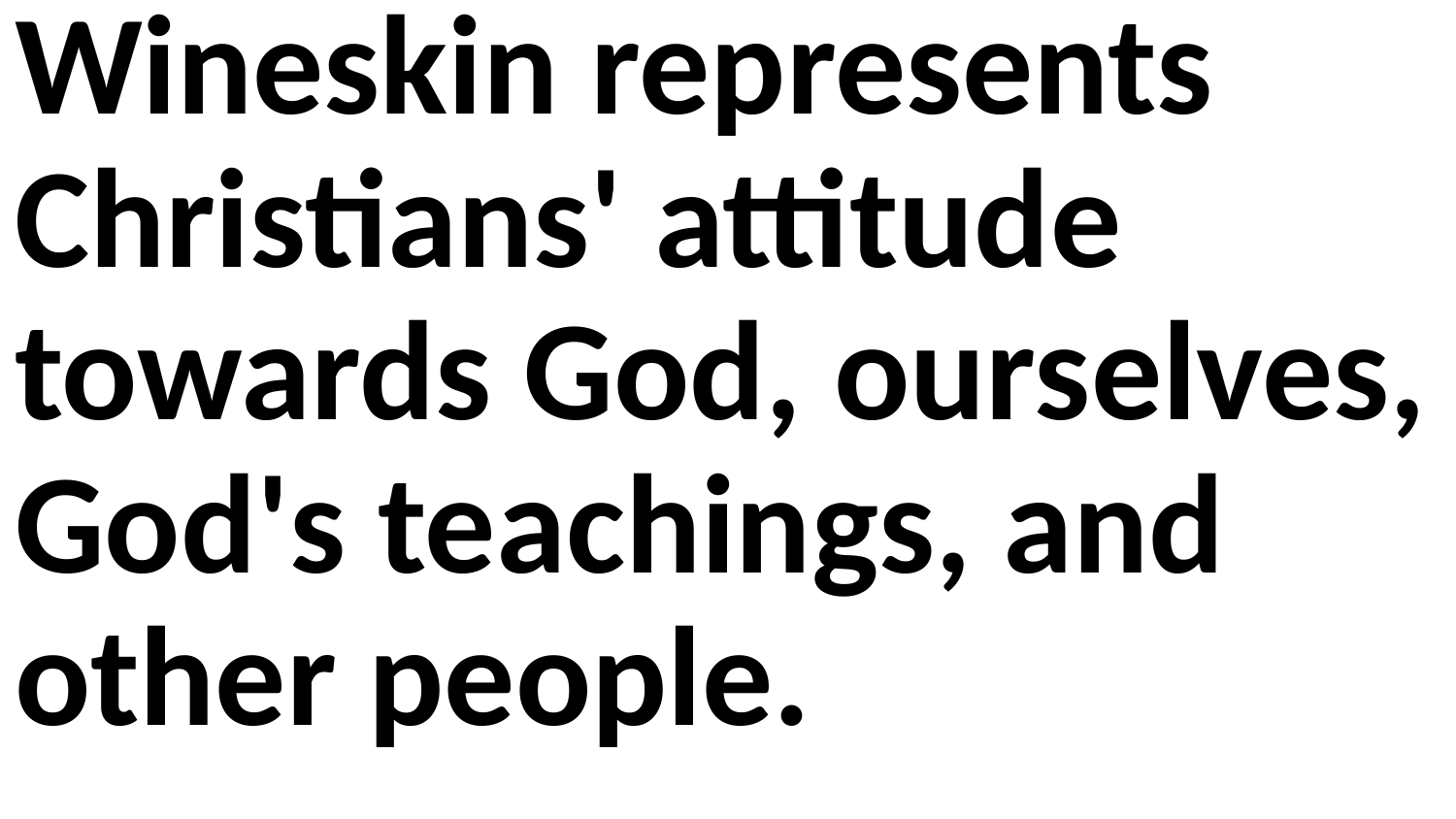

Wineskin represents Christians' attitude towards God, ourselves, God's teachings, and other people.